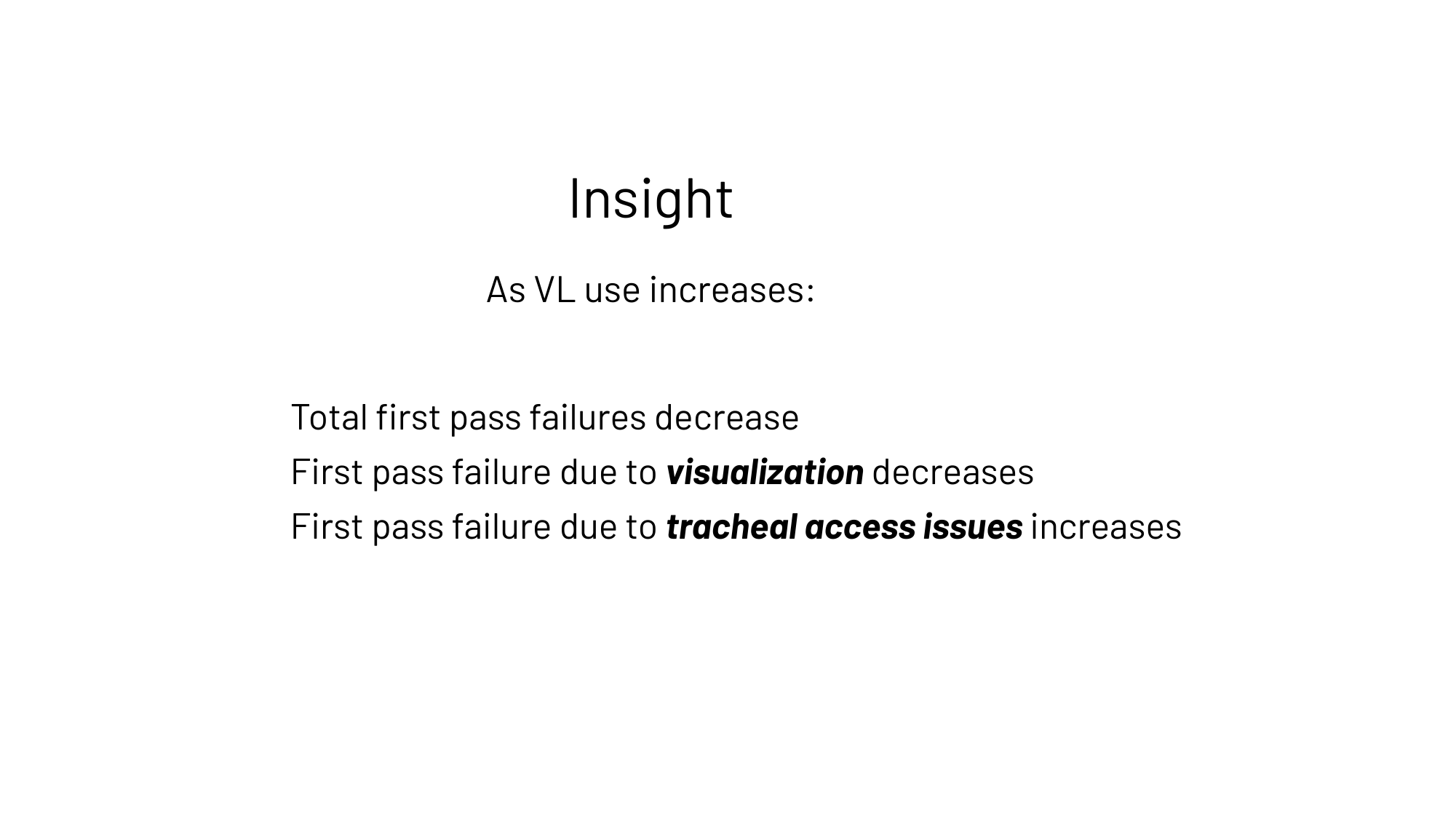

# Insight As VL use increases:
Total first pass failures decrease
First pass failure due to visualization decreases
First pass failure due to tracheal access issues increases